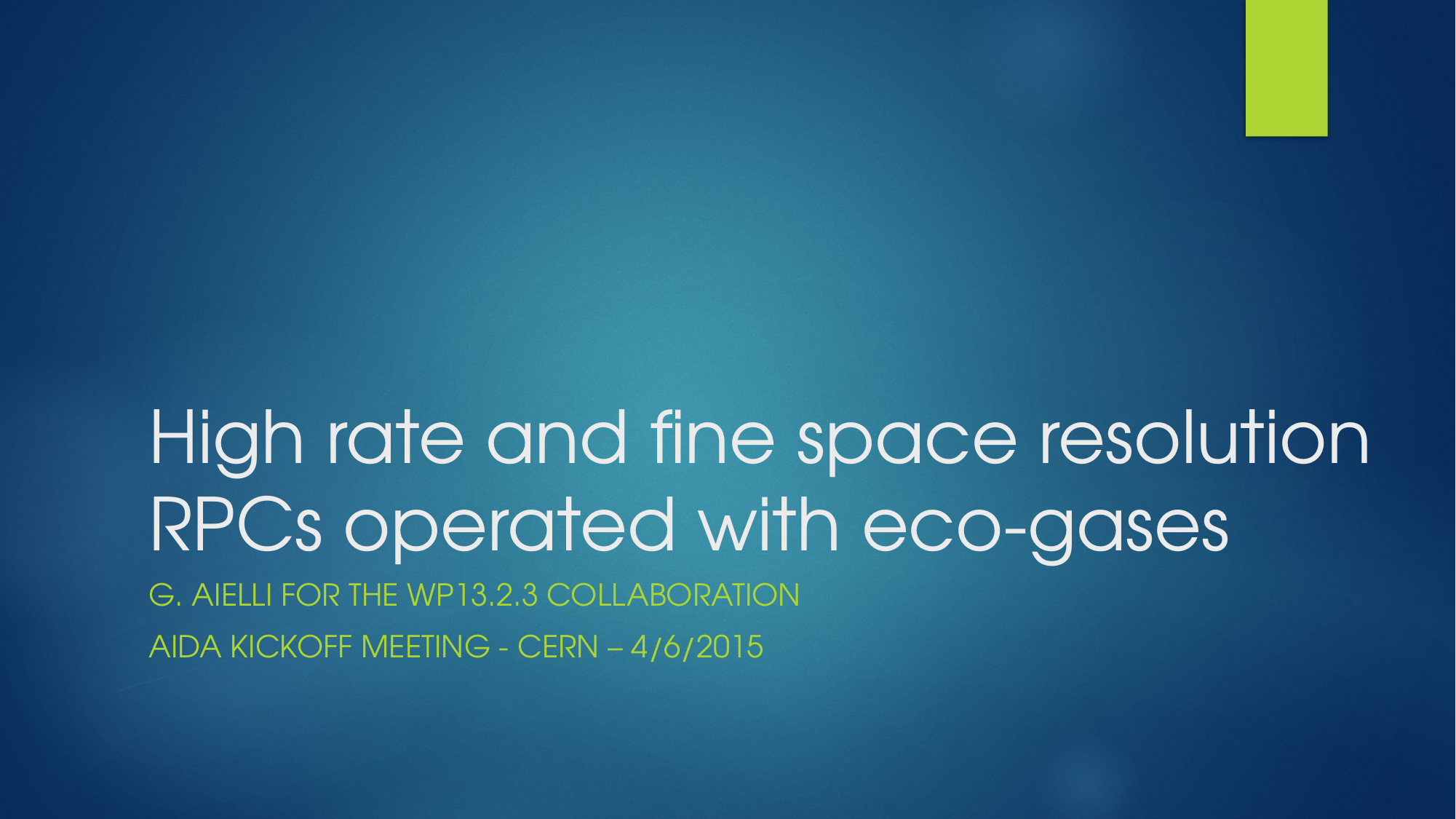

# High rate and fine space resolution RPCs operated with eco-gases
G. Aielli for the WP13.2.3 collaboration
Aida kickoff meeting - CERN – 4/6/2015